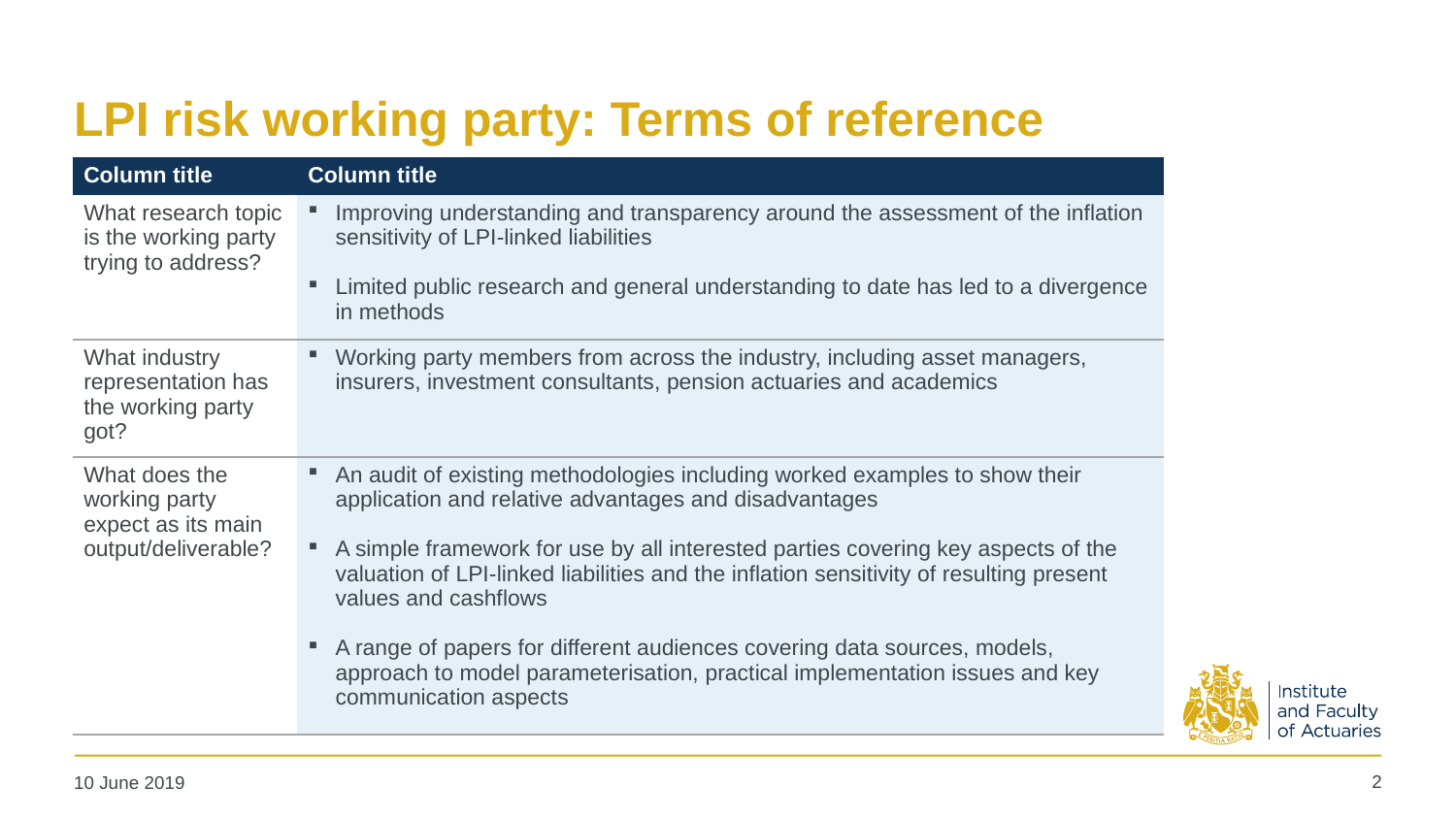

# LPI risk working party: Terms of reference
| Column title | Column title |
| --- | --- |
| What research topic is the working party trying to address? | Improving understanding and transparency around the assessment of the inflation sensitivity of LPI-linked liabilities Limited public research and general understanding to date has led to a divergence in methods |
| What industry representation has the working party got? | Working party members from across the industry, including asset managers, insurers, investment consultants, pension actuaries and academics |
| What does the working party expect as its main output/deliverable? | An audit of existing methodologies including worked examples to show their application and relative advantages and disadvantages A simple framework for use by all interested parties covering key aspects of the valuation of LPI-linked liabilities and the inflation sensitivity of resulting present values and cashflows A range of papers for different audiences covering data sources, models, approach to model parameterisation, practical implementation issues and key communication aspects |
2
10 June 2019